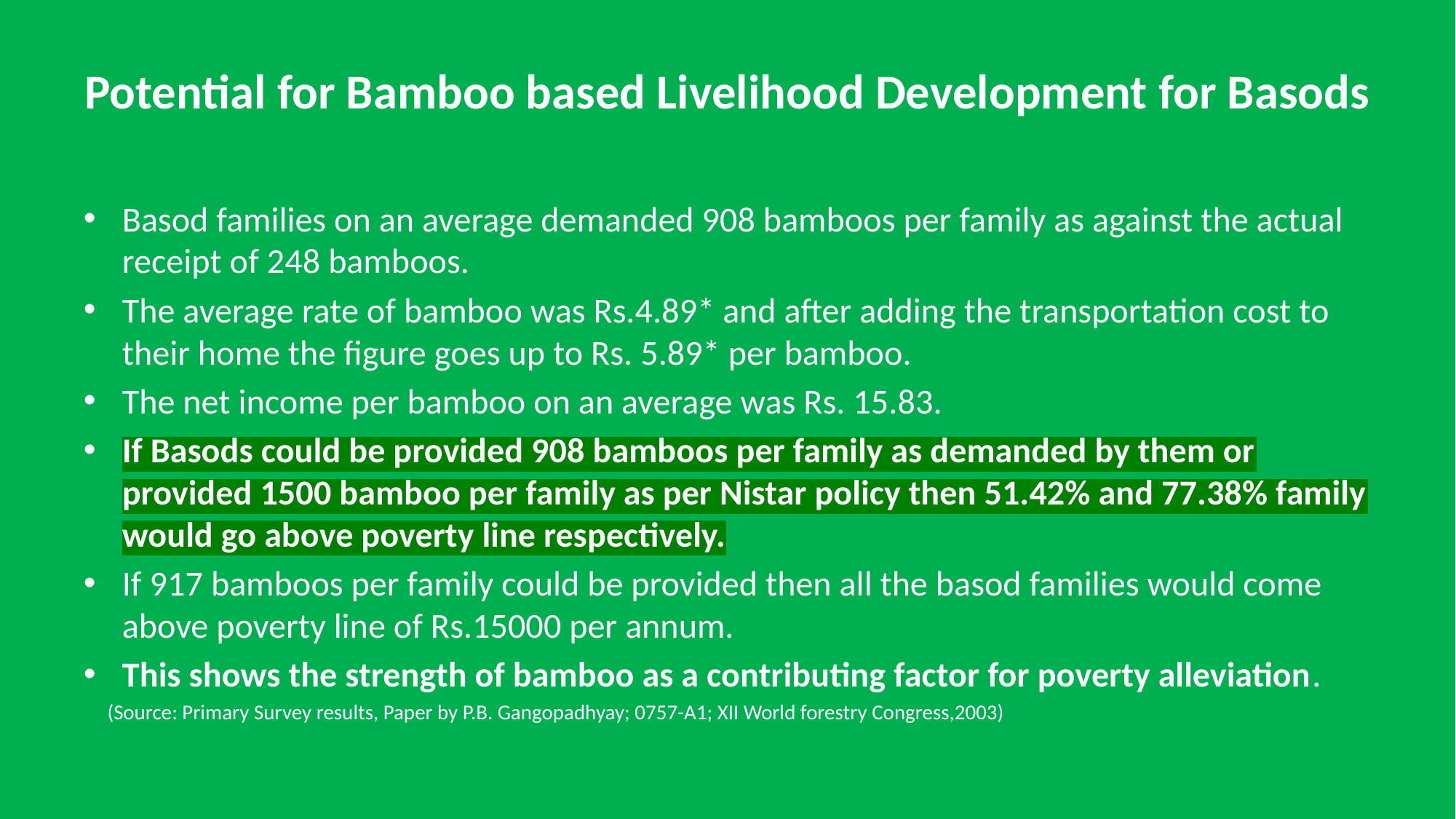

# Potential for Bamboo based Livelihood Development for Basods
Basod families on an average demanded 908 bamboos per family as against the actual receipt of 248 bamboos.
The average rate of bamboo was Rs.4.89* and after adding the transportation cost to their home the figure goes up to Rs. 5.89* per bamboo.
The net income per bamboo on an average was Rs. 15.83.
If Basods could be provided 908 bamboos per family as demanded by them or provided 1500 bamboo per family as per Nistar policy then 51.42% and 77.38% family would go above poverty line respectively.
If 917 bamboos per family could be provided then all the basod families would come above poverty line of Rs.15000 per annum.
This shows the strength of bamboo as a contributing factor for poverty alleviation.
     (Source: Primary Survey results, Paper by P.B. Gangopadhyay; 0757-A1; XII World forestry Congress,2003)